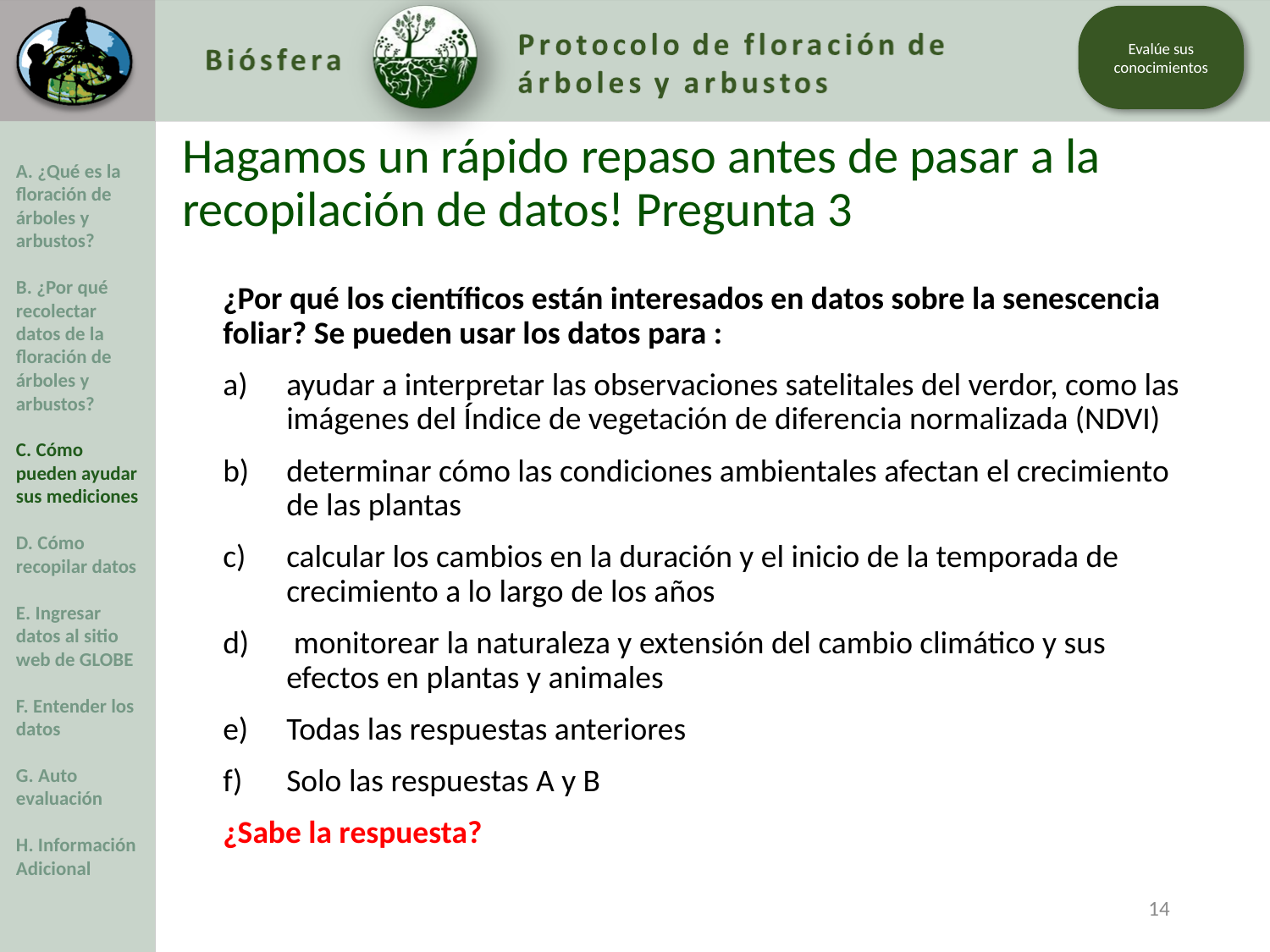

Evalúe sus conocimientos
# Hagamos un rápido repaso antes de pasar a la recopilación de datos! Pregunta 3
A. ¿Qué es la floración de árboles y arbustos?

B. ¿Por qué recolectar datos de la floración de árboles y arbustos?

C. Cómo pueden ayudar sus mediciones

D. Cómo recopilar datos

E. Ingresar datos al sitio web de GLOBE

F. Entender los datos

G. Auto evaluación

H. Información Adicional
¿Por qué los científicos están interesados en datos sobre la senescencia foliar? Se pueden usar los datos para :
ayudar a interpretar las observaciones satelitales del verdor, como las imágenes del Índice de vegetación de diferencia normalizada (NDVI)
determinar cómo las condiciones ambientales afectan el crecimiento de las plantas
calcular los cambios en la duración y el inicio de la temporada de crecimiento a lo largo de los años
 monitorear la naturaleza y extensión del cambio climático y sus efectos en plantas y animales
Todas las respuestas anteriores
Solo las respuestas A y B
¿Sabe la respuesta?

14